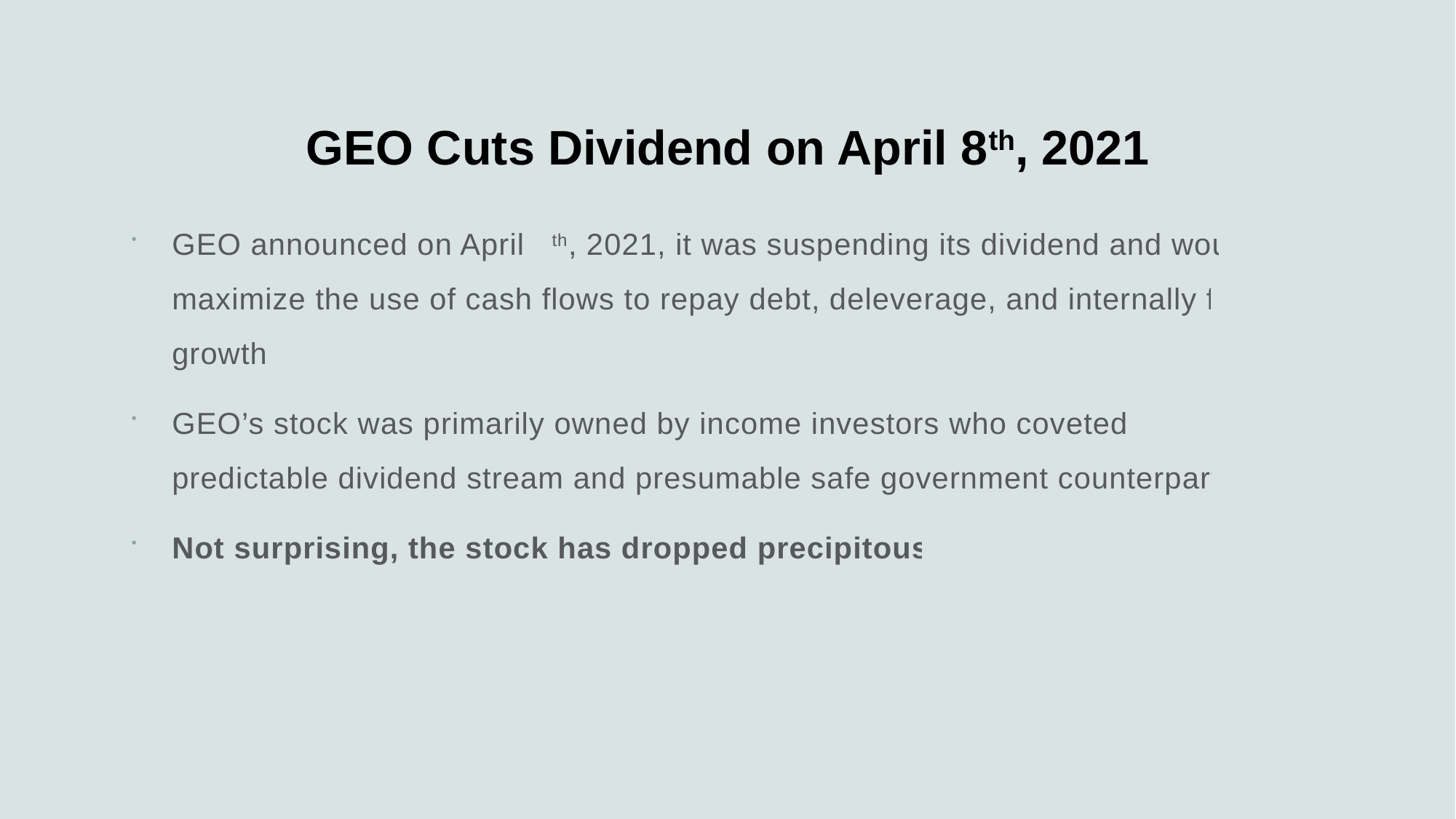

# GEO Cuts Dividend on April 8th, 2021
GEO announced on April 8th, 2021, it was suspending its dividend and would maximize the use of cash flows to repay debt, deleverage, and internally fund growth.
GEO’s stock was primarily owned by income investors who coveted the predictable dividend stream and presumable safe government counterparties.
Not surprising, the stock has dropped precipitously.